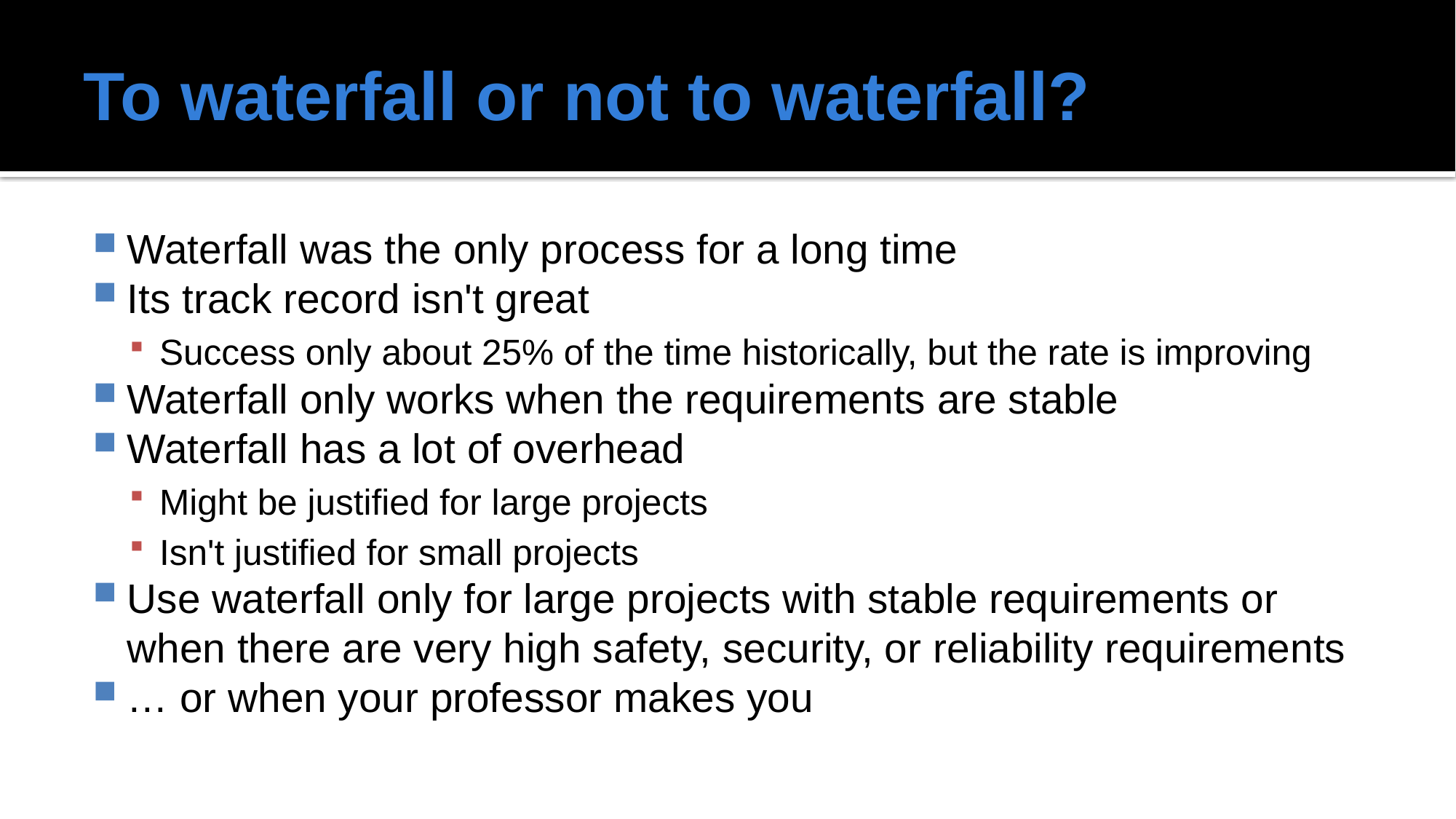

# To waterfall or not to waterfall?
Waterfall was the only process for a long time
Its track record isn't great
Success only about 25% of the time historically, but the rate is improving
Waterfall only works when the requirements are stable
Waterfall has a lot of overhead
Might be justified for large projects
Isn't justified for small projects
Use waterfall only for large projects with stable requirements or when there are very high safety, security, or reliability requirements
… or when your professor makes you